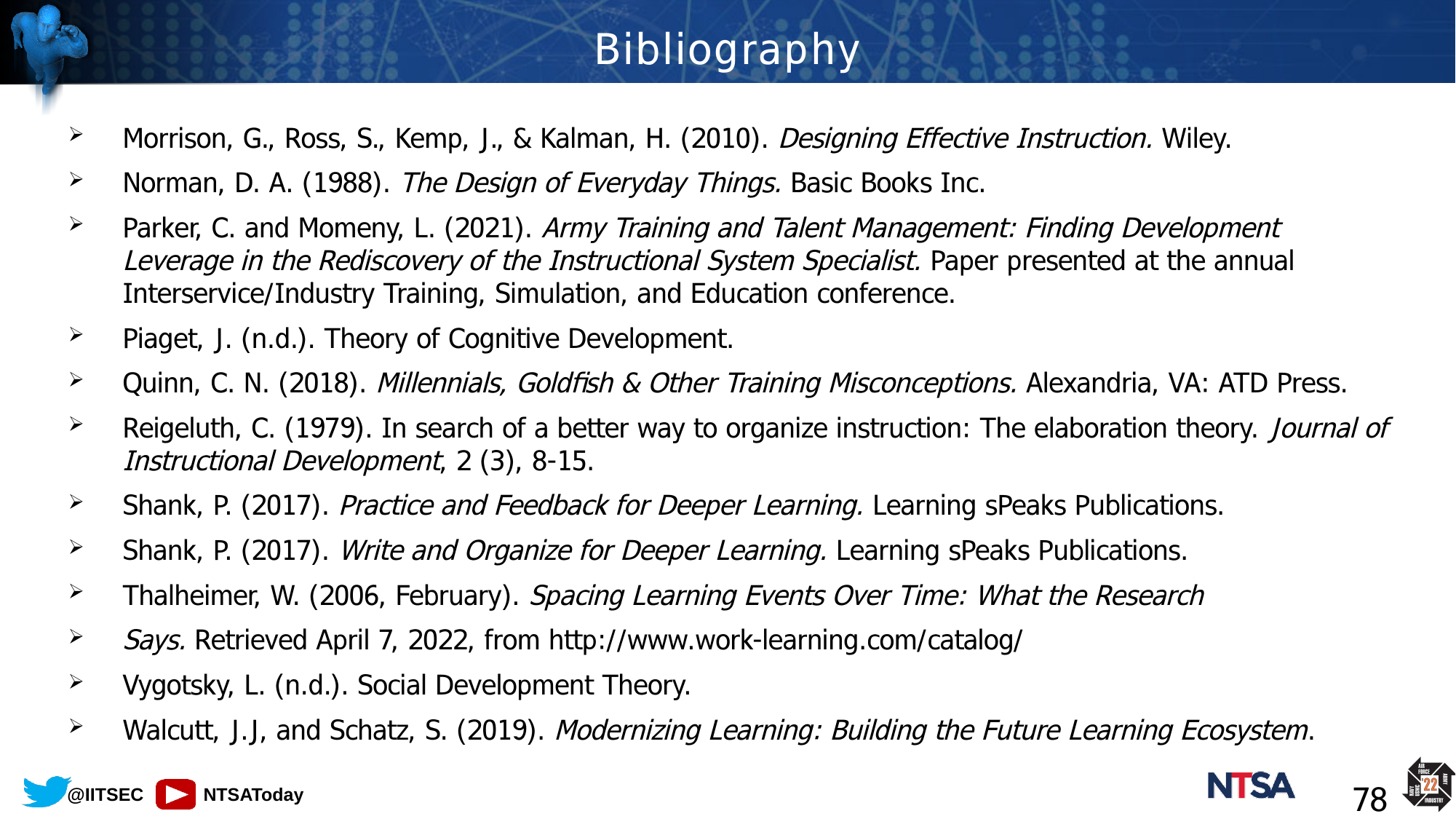

# Bibliography
Morrison, G., Ross, S., Kemp, J., & Kalman, H. (2010). Designing Effective Instruction. Wiley.
Norman, D. A. (1988). The Design of Everyday Things. Basic Books Inc.
Parker, C. and Momeny, L. (2021). Army Training and Talent Management: Finding Development Leverage in the Rediscovery of the Instructional System Specialist. Paper presented at the annual Interservice/Industry Training, Simulation, and Education conference.
Piaget, J. (n.d.). Theory of Cognitive Development.
Quinn, C. N. (2018). Millennials, Goldfish & Other Training Misconceptions. Alexandria, VA: ATD Press.
Reigeluth, C. (1979). In search of a better way to organize instruction: The elaboration theory. Journal of Instructional Development, 2 (3), 8-15.
Shank, P. (2017). Practice and Feedback for Deeper Learning. Learning sPeaks Publications.
Shank, P. (2017). Write and Organize for Deeper Learning. Learning sPeaks Publications.
Thalheimer, W. (2006, February). Spacing Learning Events Over Time: What the Research
Says. Retrieved April 7, 2022, from http://www.work-learning.com/catalog/
Vygotsky, L. (n.d.). Social Development Theory.
Walcutt, J.J, and Schatz, S. (2019). Modernizing Learning: Building the Future Learning Ecosystem.
78